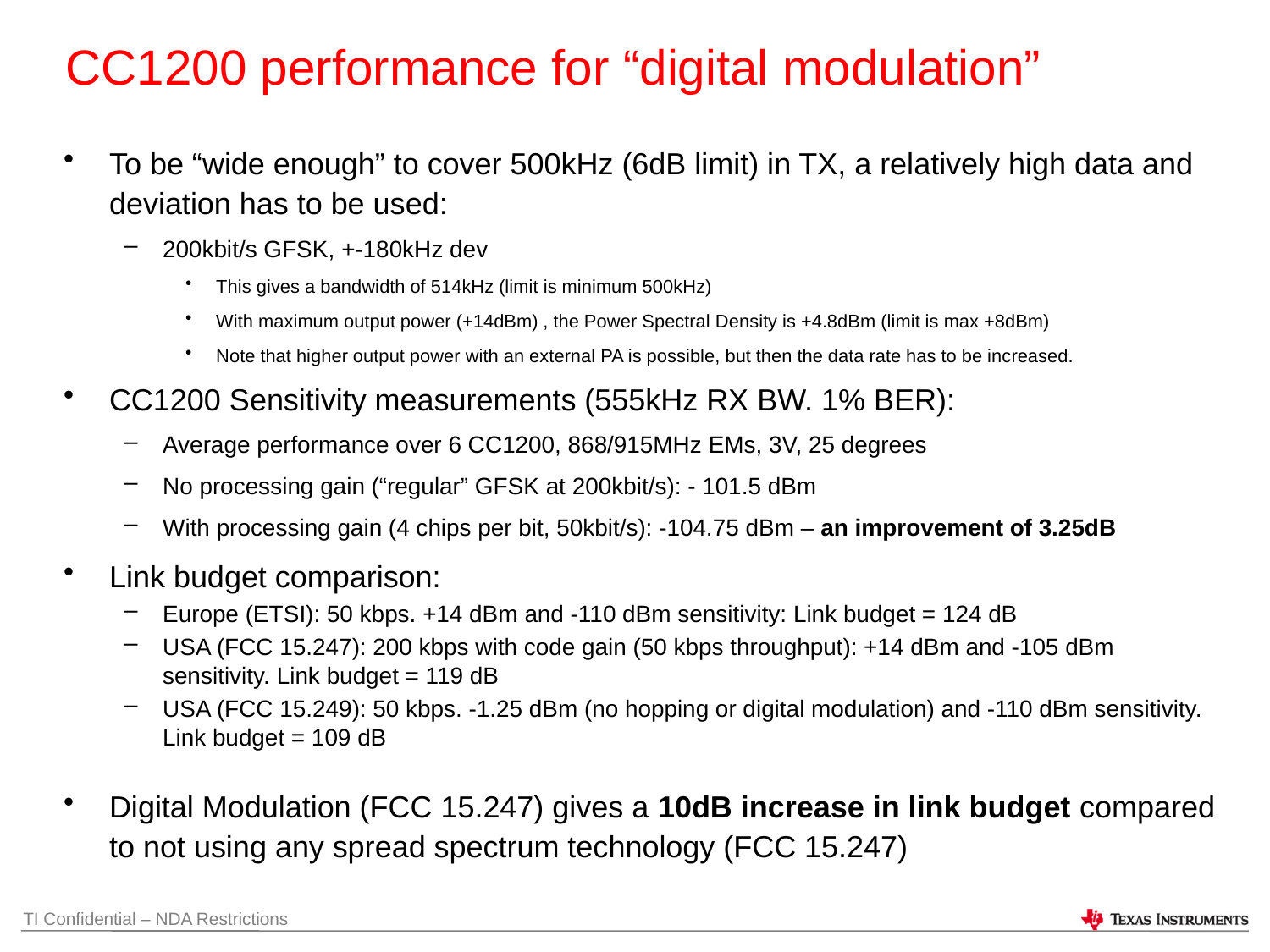

CC1200 performance for “digital modulation”
To be “wide enough” to cover 500kHz (6dB limit) in TX, a relatively high data and deviation has to be used:
200kbit/s GFSK, +-180kHz dev
This gives a bandwidth of 514kHz (limit is minimum 500kHz)
With maximum output power (+14dBm) , the Power Spectral Density is +4.8dBm (limit is max +8dBm)
Note that higher output power with an external PA is possible, but then the data rate has to be increased.
CC1200 Sensitivity measurements (555kHz RX BW. 1% BER):
Average performance over 6 CC1200, 868/915MHz EMs, 3V, 25 degrees
No processing gain (“regular” GFSK at 200kbit/s): - 101.5 dBm
With processing gain (4 chips per bit, 50kbit/s): -104.75 dBm – an improvement of 3.25dB
Link budget comparison:
Europe (ETSI): 50 kbps. +14 dBm and -110 dBm sensitivity: Link budget = 124 dB
USA (FCC 15.247): 200 kbps with code gain (50 kbps throughput): +14 dBm and -105 dBm sensitivity. Link budget = 119 dB
USA (FCC 15.249): 50 kbps. -1.25 dBm (no hopping or digital modulation) and -110 dBm sensitivity. Link budget = 109 dB

Digital Modulation (FCC 15.247) gives a 10dB increase in link budget compared to not using any spread spectrum technology (FCC 15.247)